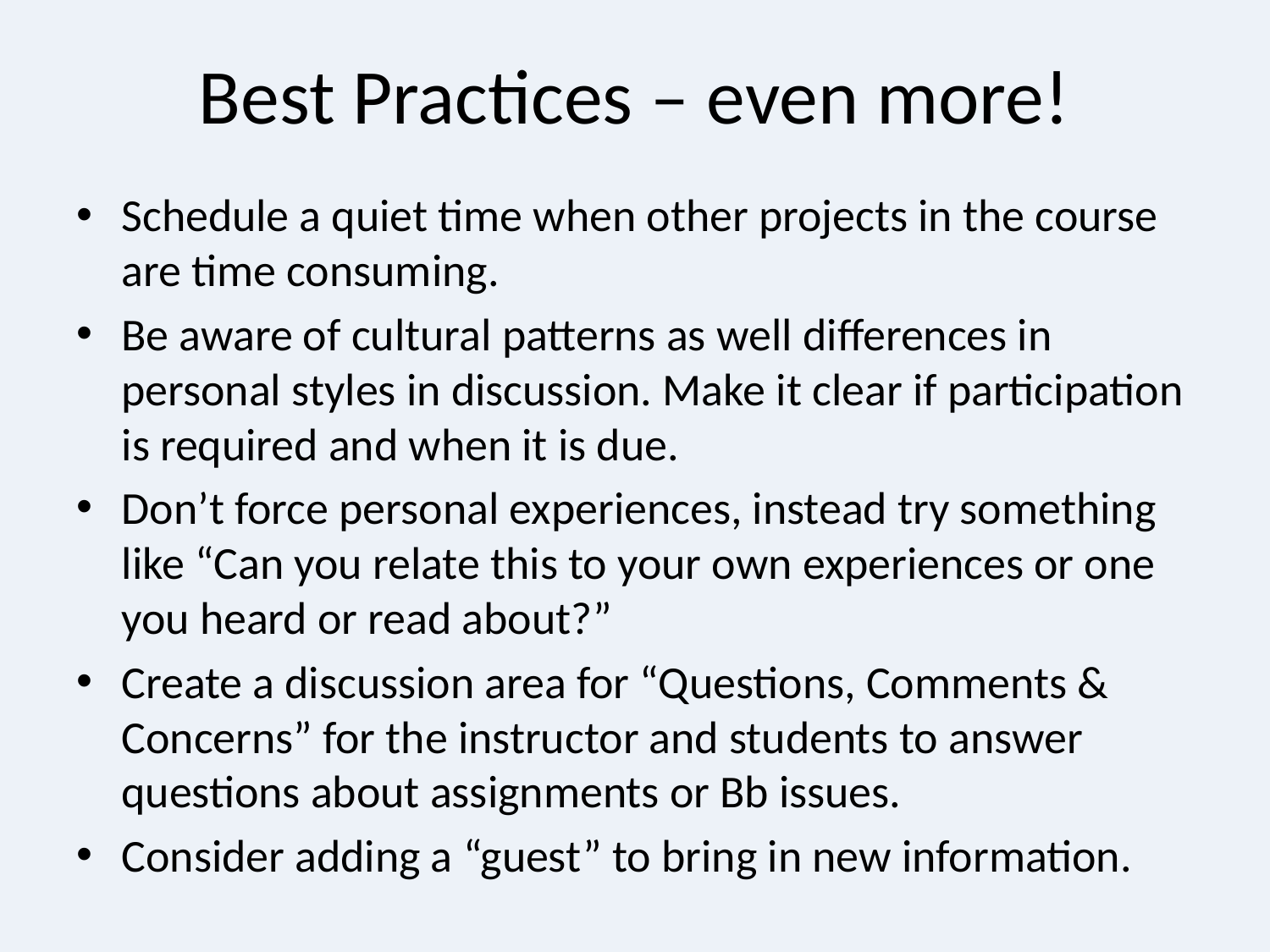

# Best Practices – even more!
Schedule a quiet time when other projects in the course are time consuming.
Be aware of cultural patterns as well differences in personal styles in discussion. Make it clear if participation is required and when it is due.
Don’t force personal experiences, instead try something like “Can you relate this to your own experiences or one you heard or read about?”
Create a discussion area for “Questions, Comments & Concerns” for the instructor and students to answer questions about assignments or Bb issues.
Consider adding a “guest” to bring in new information.